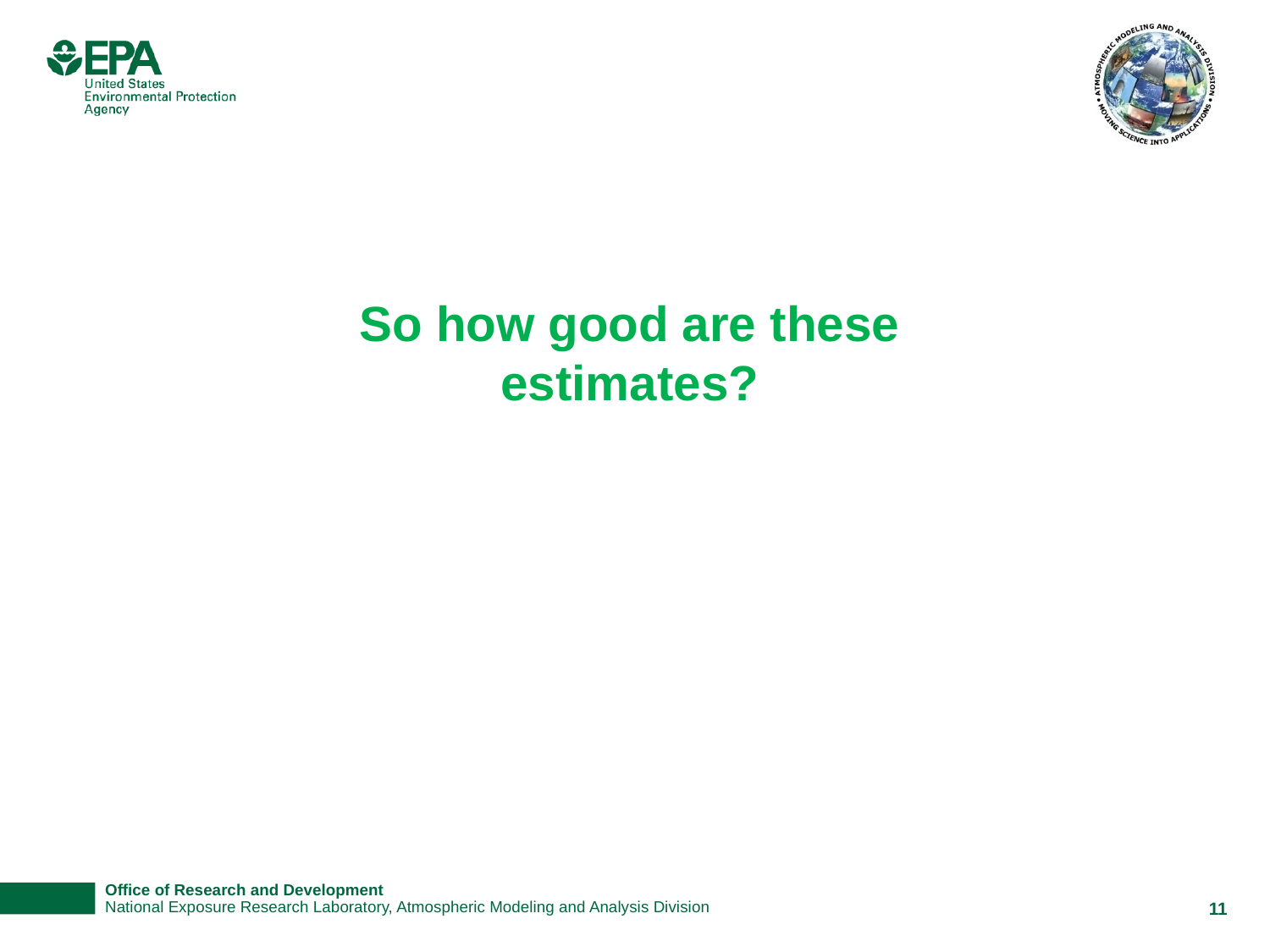

So how good are these estimates?
11